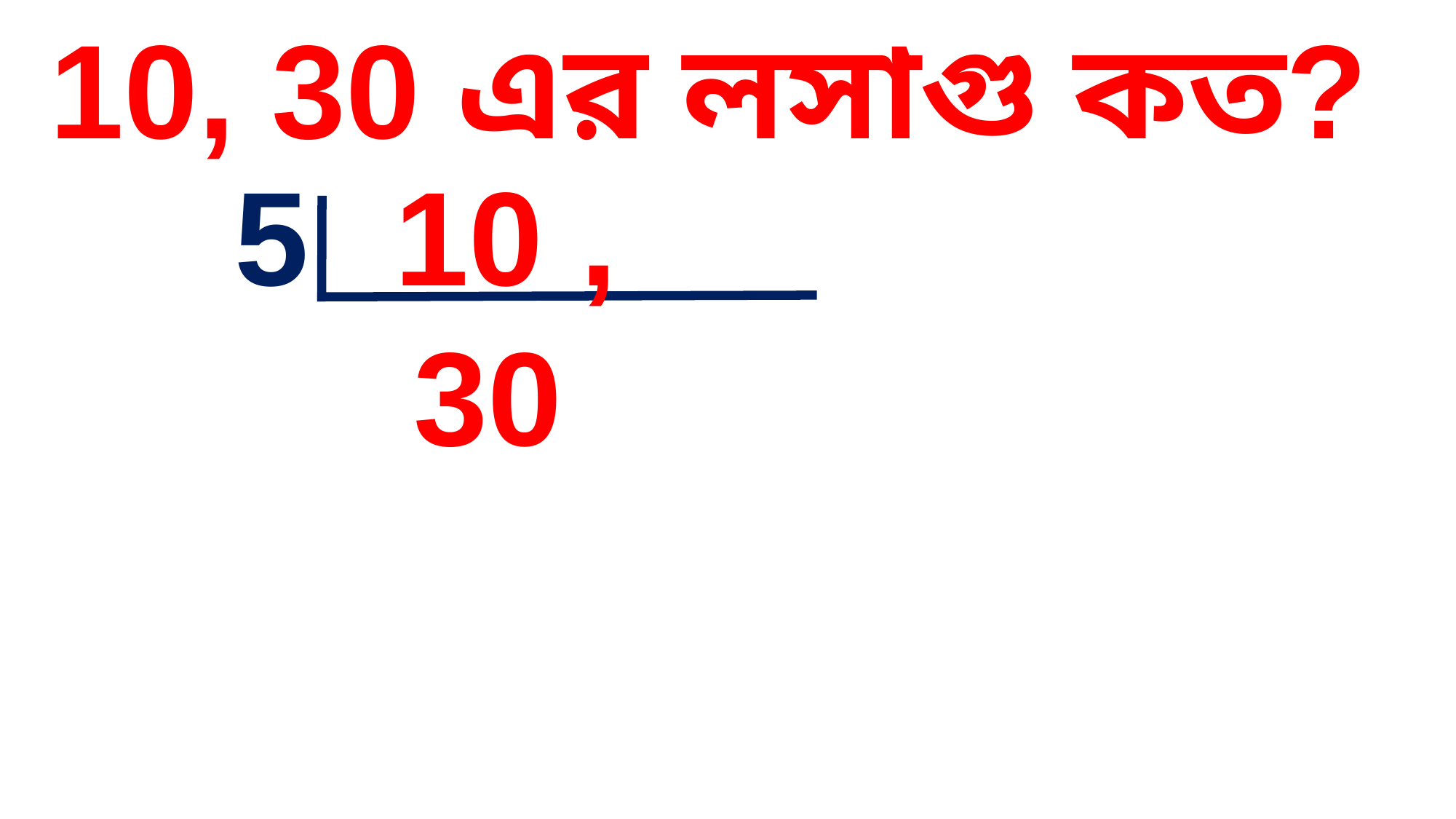

10, 30 এর লসাগু কত?
5
10 , 30